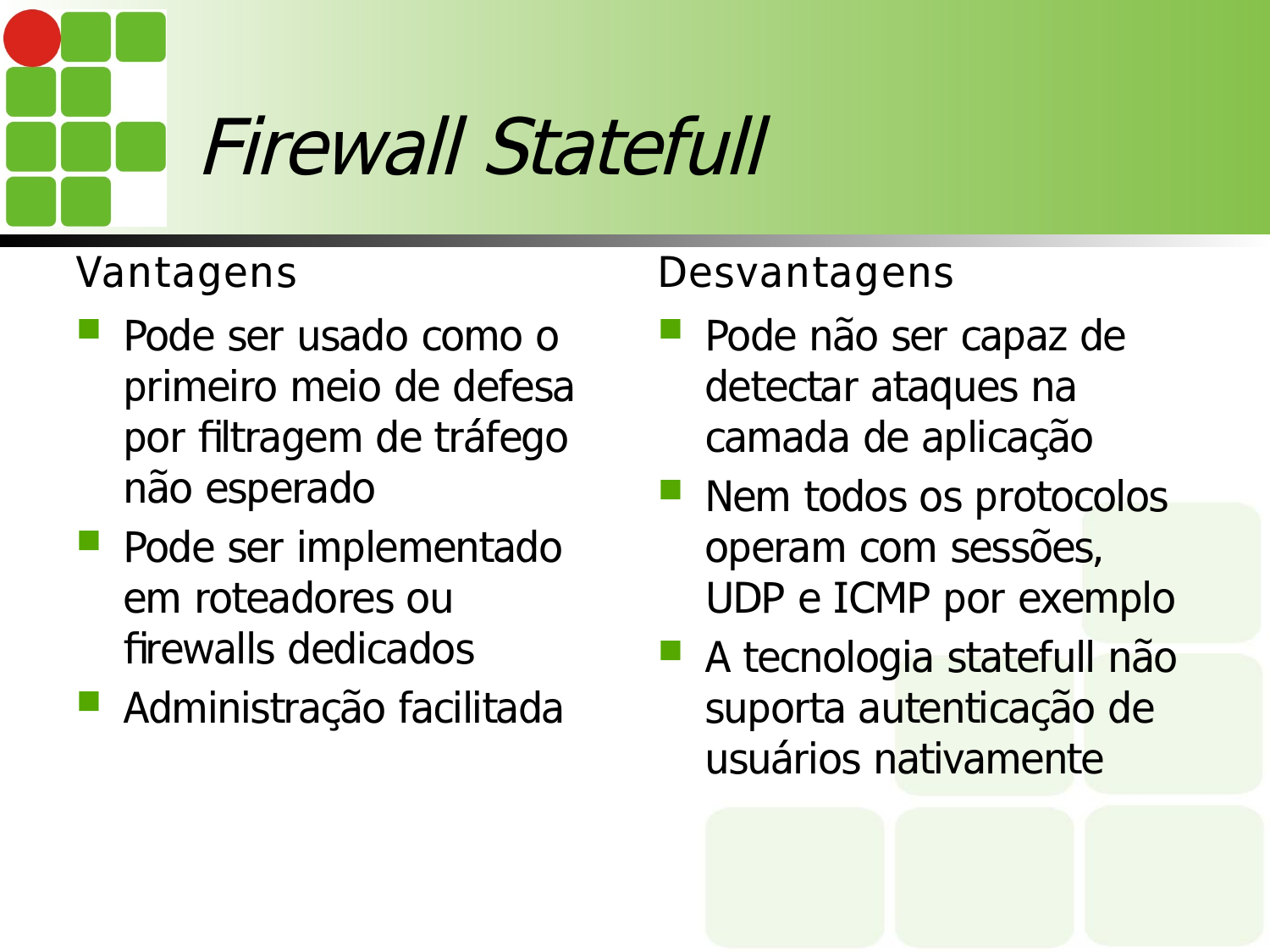

# Firewall Statefull
Vantagens
Desvantagens
Pode ser usado como o primeiro meio de defesa por filtragem de tráfego não esperado
Pode ser implementado em roteadores ou firewalls dedicados
Administração facilitada
Pode não ser capaz de detectar ataques na camada de aplicação
Nem todos os protocolos operam com sessões, UDP e ICMP por exemplo
A tecnologia statefull não suporta autenticação de usuários nativamente